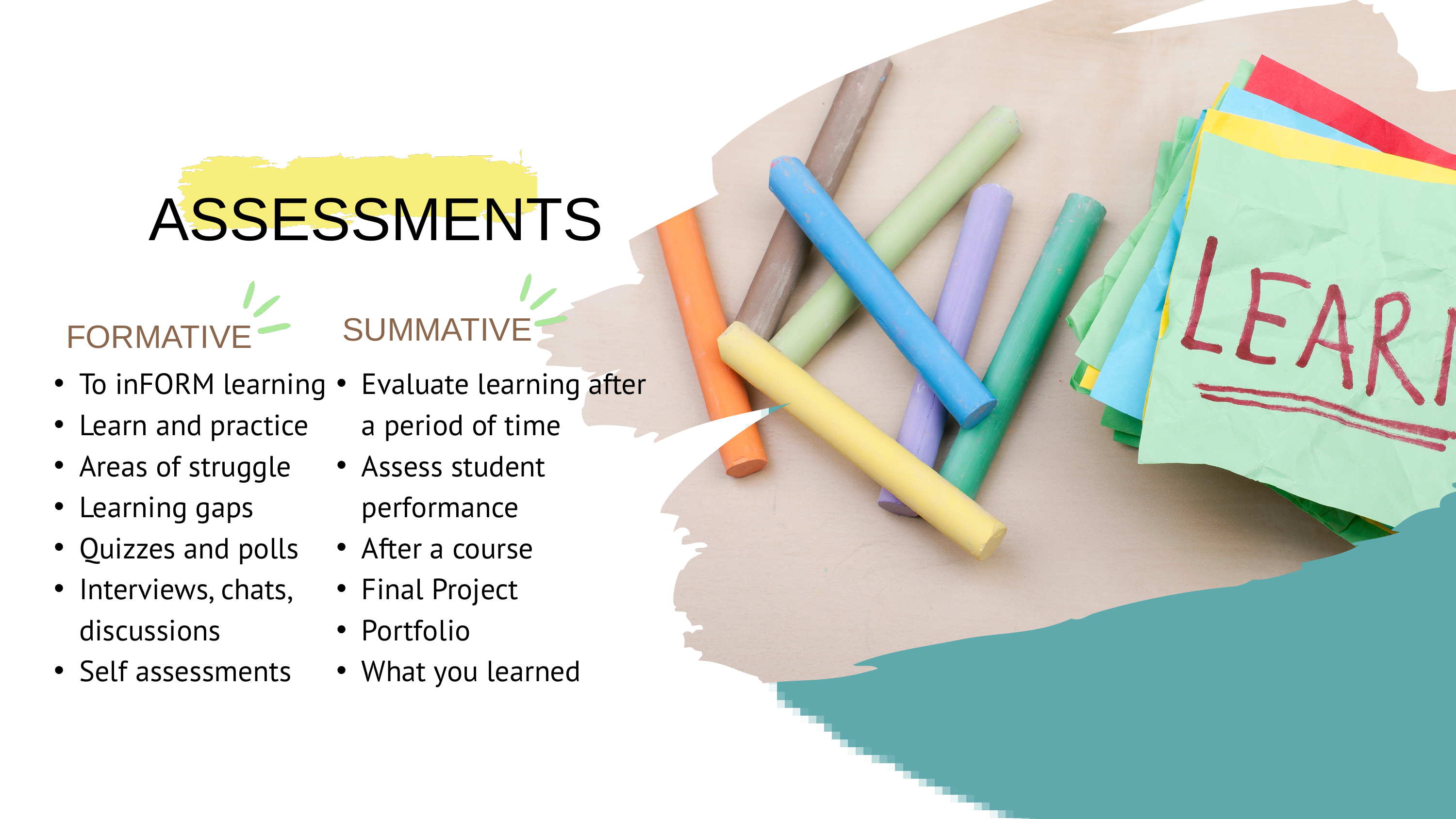

ASSESSMENTS

SUMMATIVE
FORMATIVE
To inFORM learning
Learn and practice
Areas of struggle
Learning gaps
Quizzes and polls
Interviews, chats, discussions
Self assessments

Evaluate learning after a period of time
Assess student performance
After a course
Final Project
Portfolio
What you learned